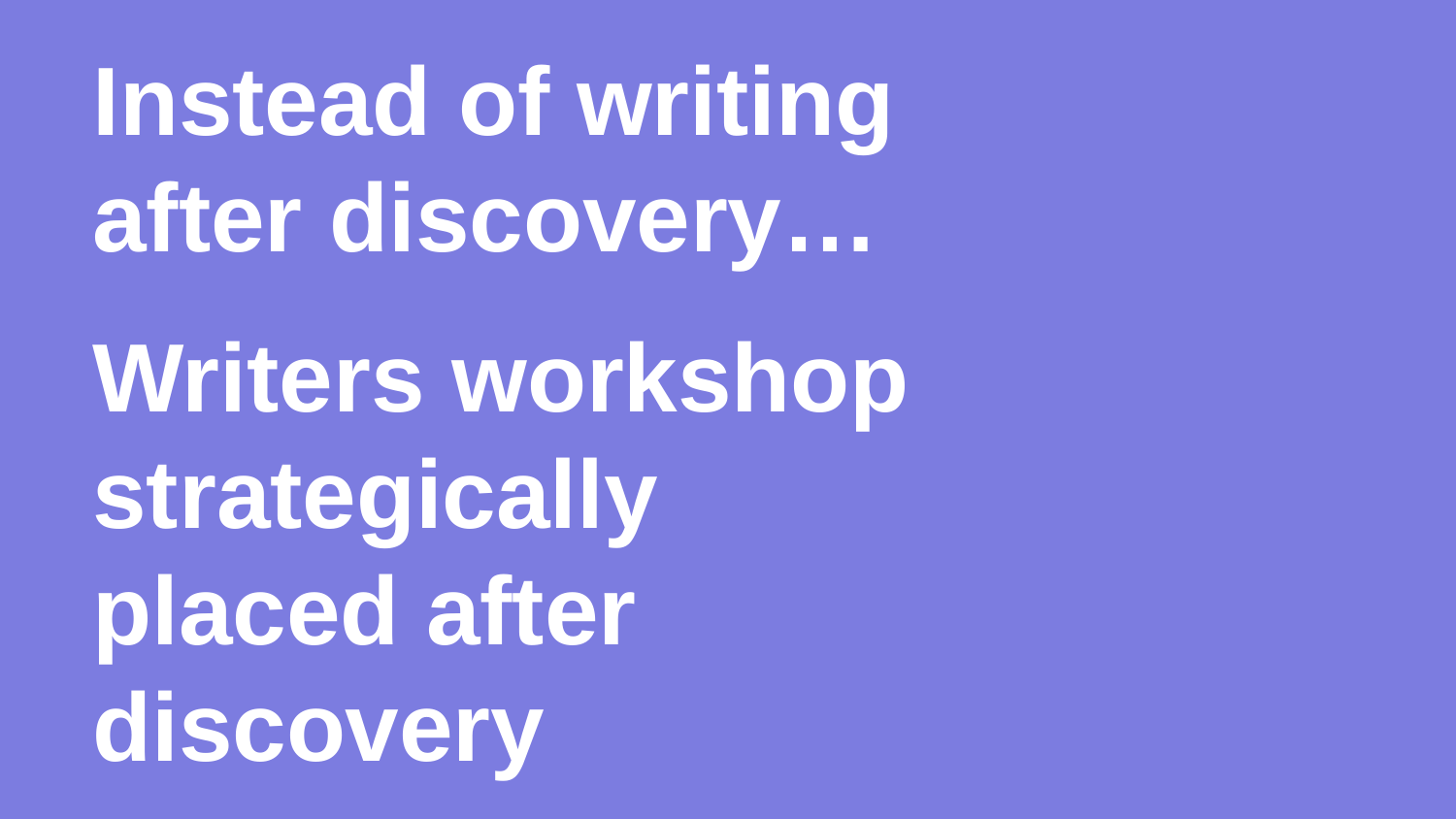

# Instead of writing after discovery…

Writers workshop strategically placed after discovery